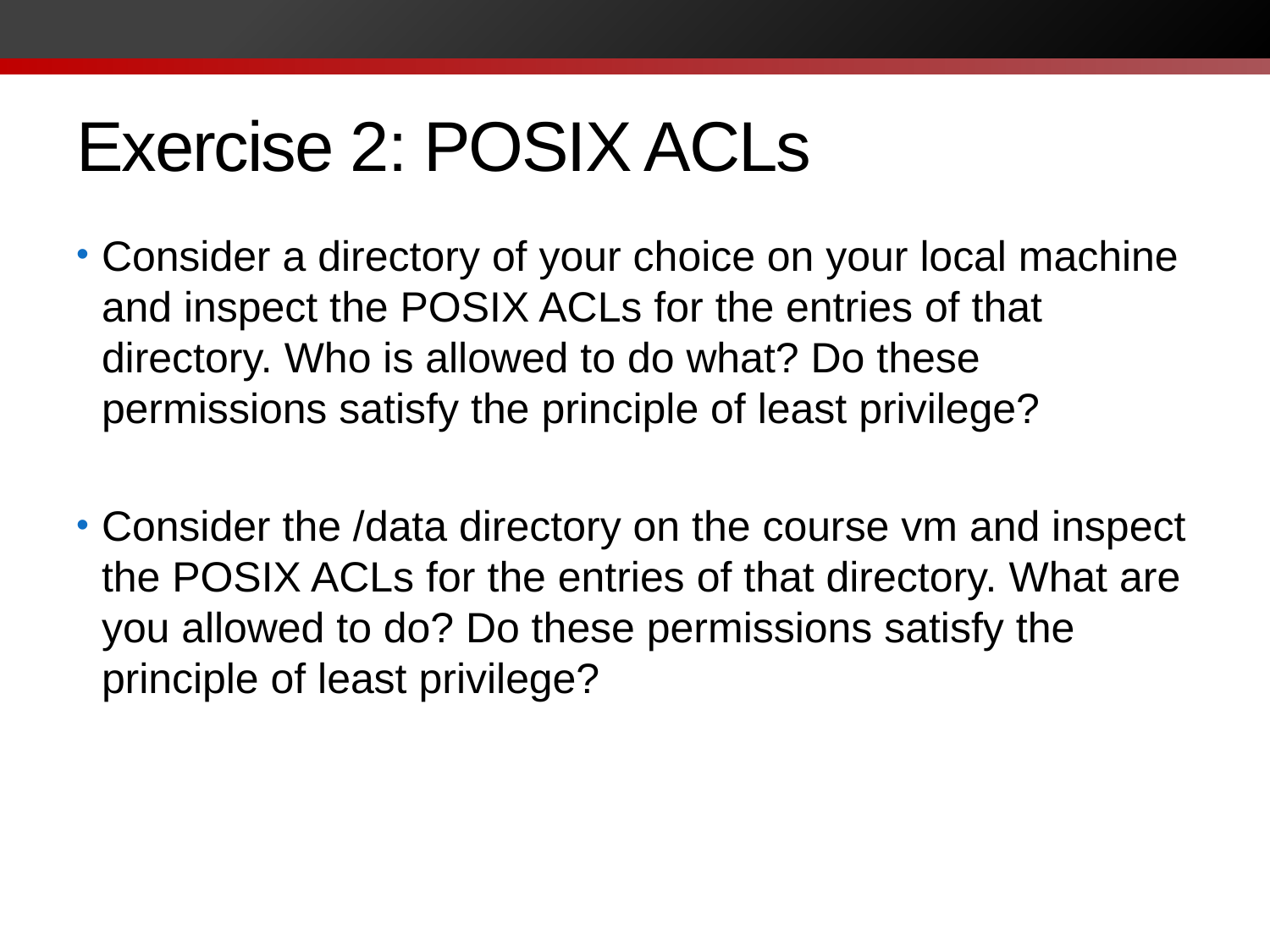

# Exercise 2: POSIX ACLs
Consider a directory of your choice on your local machine and inspect the POSIX ACLs for the entries of that directory. Who is allowed to do what? Do these permissions satisfy the principle of least privilege?

Consider the /data directory on the course vm and inspect the POSIX ACLs for the entries of that directory. What are you allowed to do? Do these permissions satisfy the principle of least privilege?